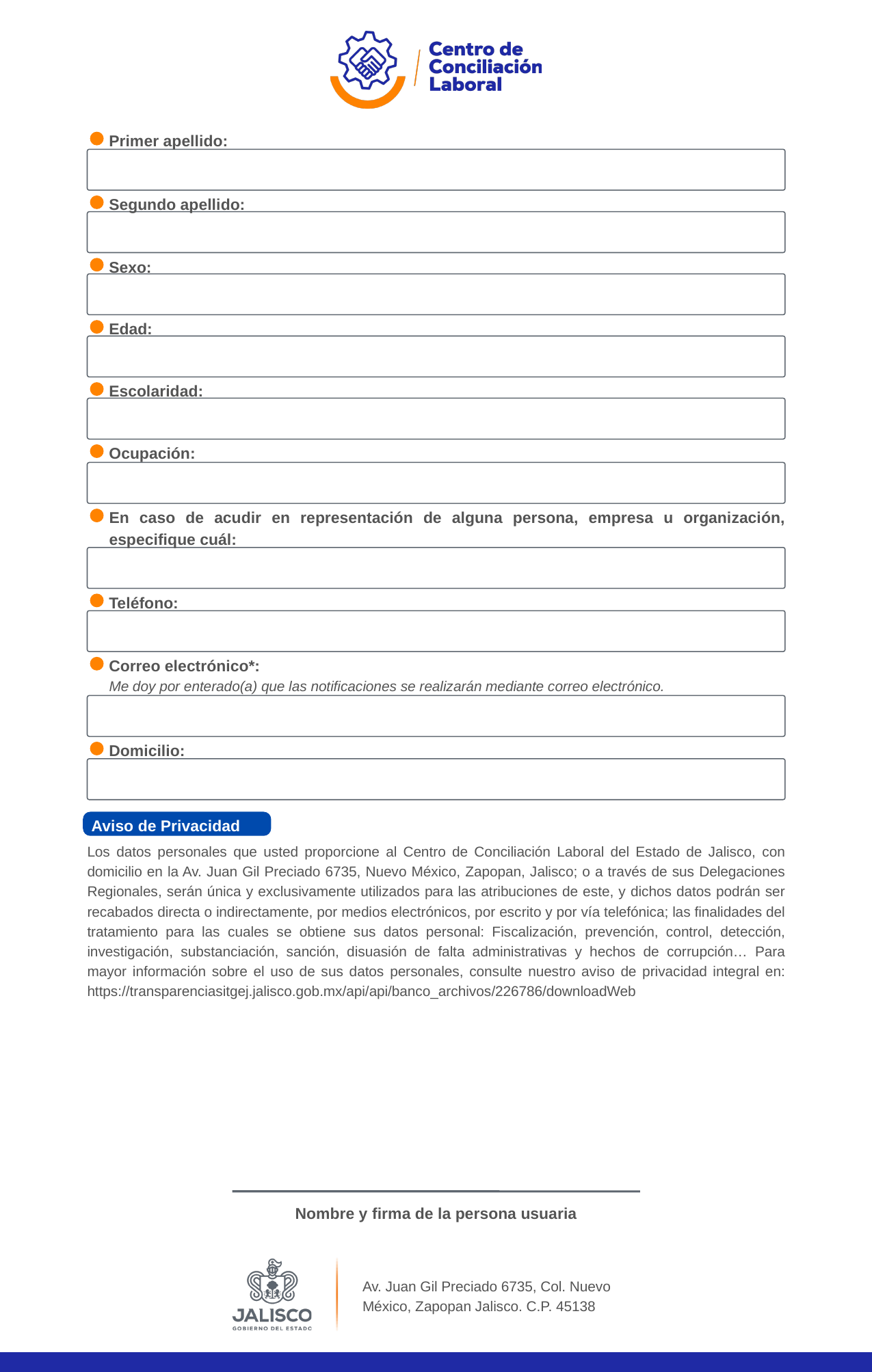

Primer apellido:

Segundo apellido:

Sexo:

Edad:

Escolaridad:

Ocupación:

En caso de acudir en representación de alguna persona, empresa u organización, especifique cuál:

Teléfono:

Correo electrónico*:

Me doy por enterado(a) que las notificaciones se realizarán mediante correo electrónico.

Domicilio:

Aviso de Privacidad
Los datos personales que usted proporcione al Centro de Conciliación Laboral del Estado de Jalisco, con domicilio en la Av. Juan Gil Preciado 6735, Nuevo México, Zapopan, Jalisco; o a través de sus Delegaciones Regionales, serán única y exclusivamente utilizados para las atribuciones de este, y dichos datos podrán ser recabados directa o indirectamente, por medios electrónicos, por escrito y por vía telefónica; las finalidades del tratamiento para las cuales se obtiene sus datos personal: Fiscalización, prevención, control, detección, investigación, substanciación, sanción, disuasión de falta administrativas y hechos de corrupción… Para mayor información sobre el uso de sus datos personales, consulte nuestro aviso de privacidad integral en: https://transparenciasitgej.jalisco.gob.mx/api/api/banco_archivos/226786/downloadWeb

Nombre y firma de la persona usuaria

Av. Juan Gil Preciado 6735, Col. Nuevo
México, Zapopan Jalisco. C.P. 45138